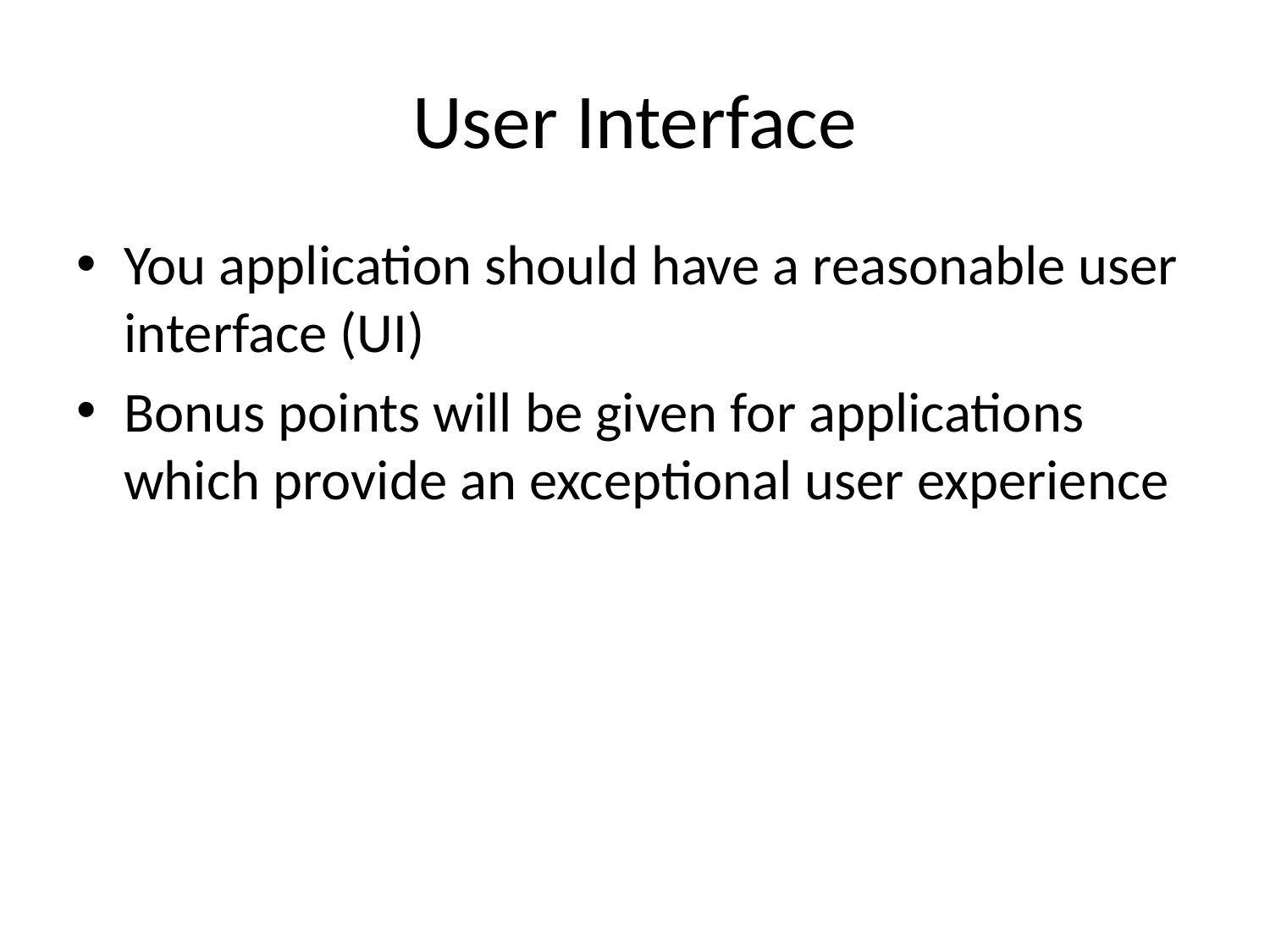

# User Interface
You application should have a reasonable user interface (UI)
Bonus points will be given for applications which provide an exceptional user experience